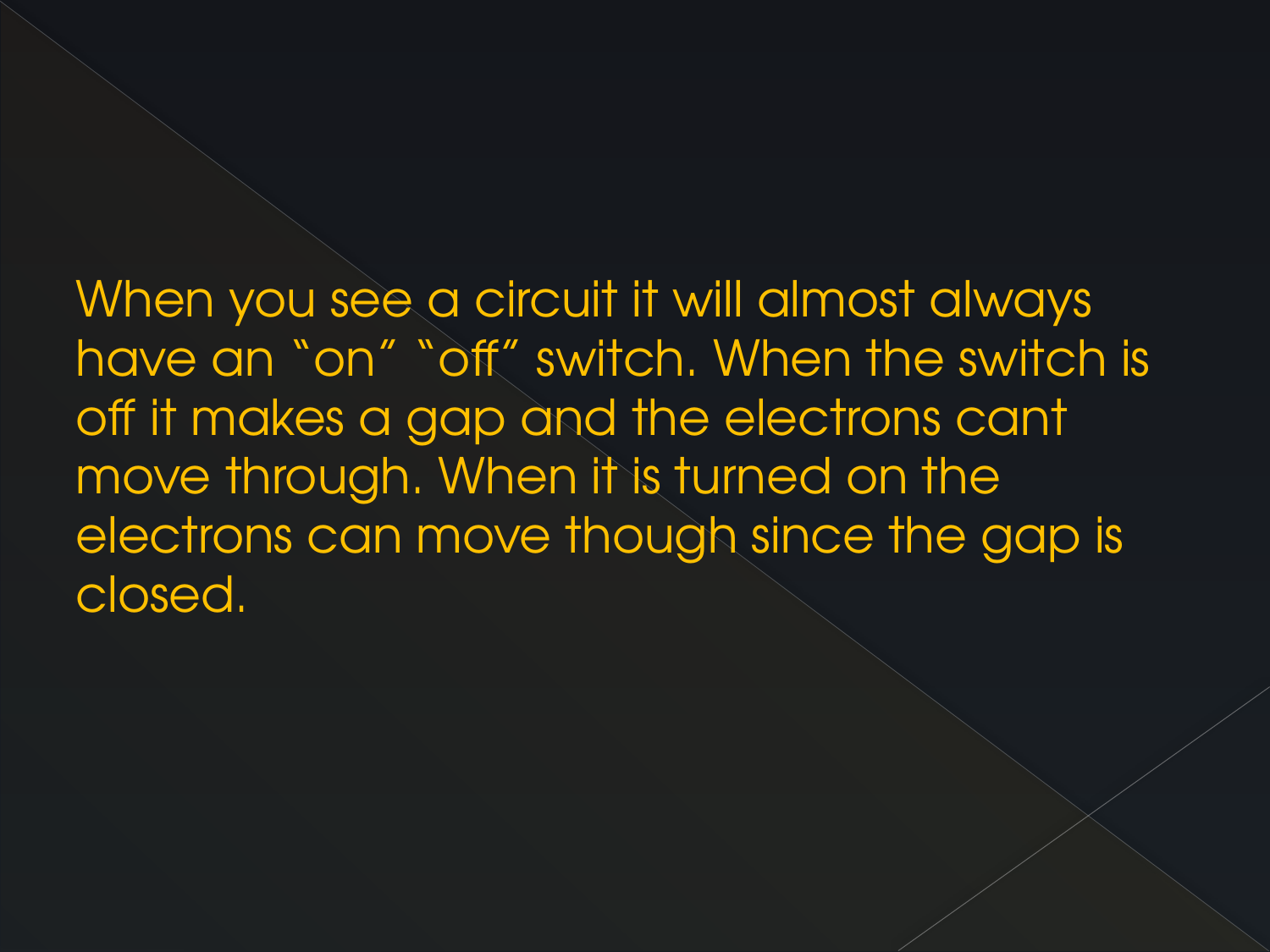

#
When you see a circuit it will almost always have an “on” “off” switch. When the switch is off it makes a gap and the electrons cant move through. When it is turned on the electrons can move though since the gap is closed.